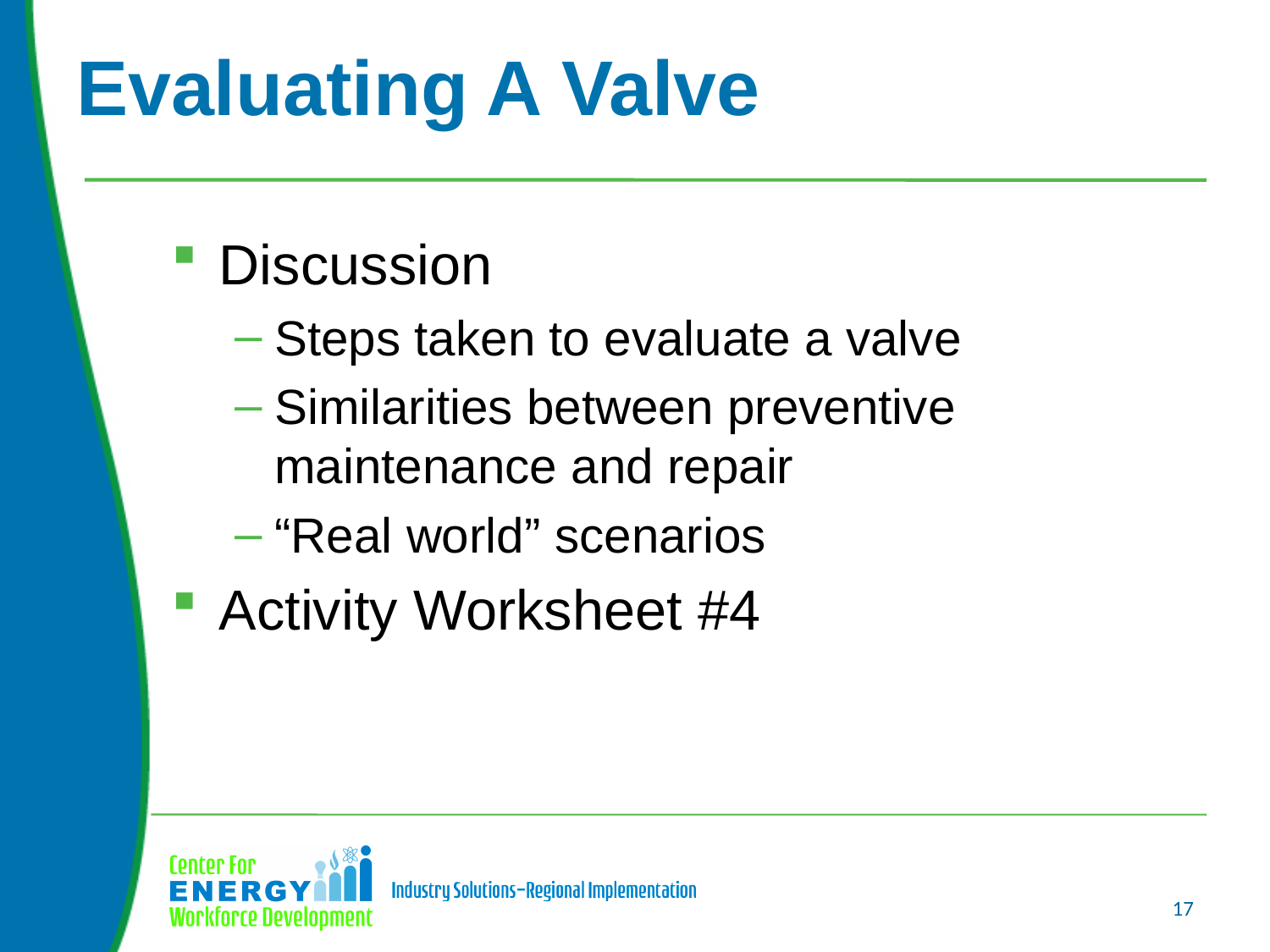

# Evaluating A Valve
Discussion
Steps taken to evaluate a valve
Similarities between preventive maintenance and repair
“Real world” scenarios
Activity Worksheet #4
17